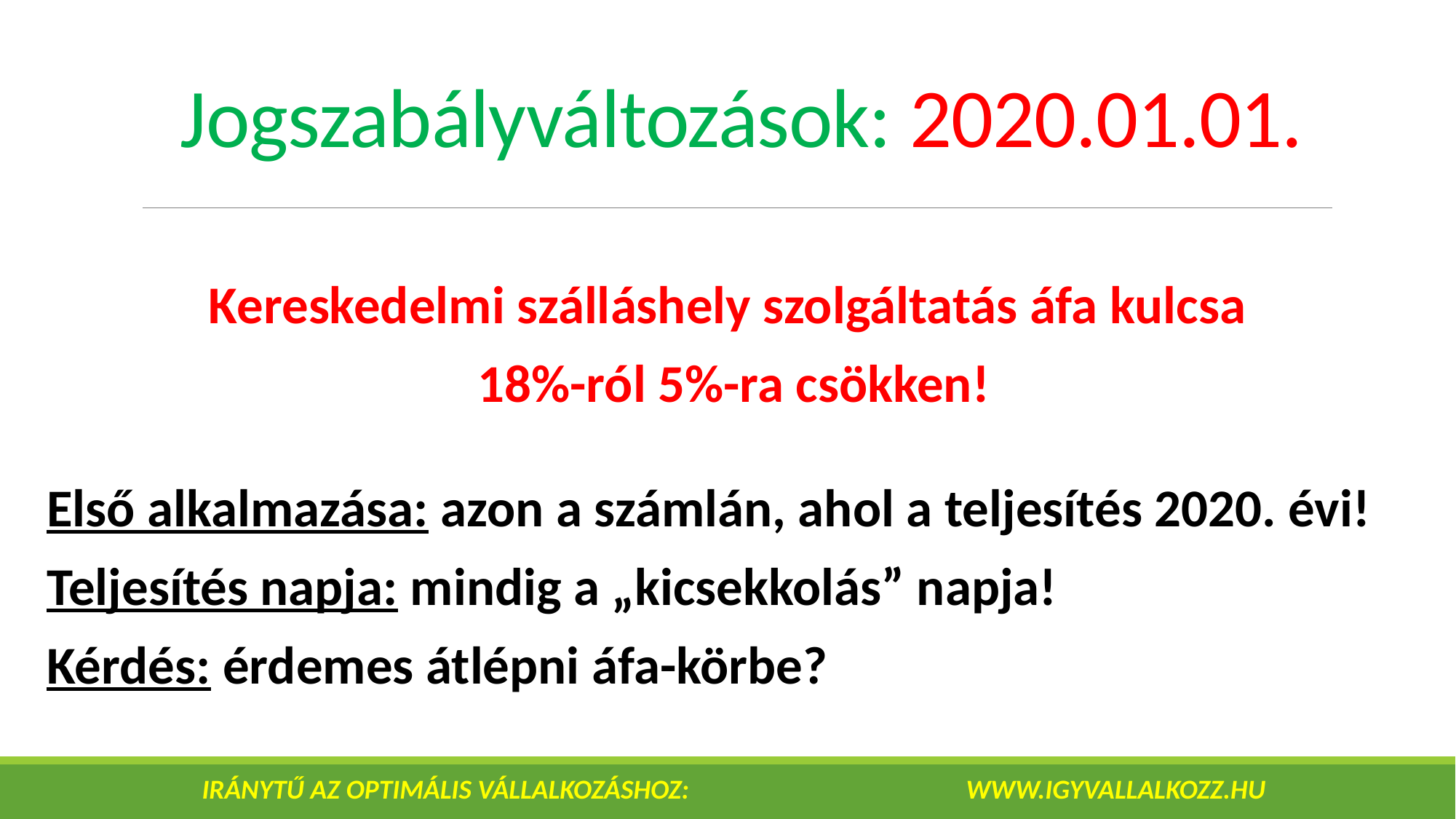

# Jogszabályváltozások: 2020.01.01.
Kereskedelmi szálláshely szolgáltatás áfa kulcsa
18%-ról 5%-ra csökken!

Első alkalmazása: azon a számlán, ahol a teljesítés 2020. évi!
Teljesítés napja: mindig a „kicsekkolás” napja!
Kérdés: érdemes átlépni áfa-körbe?

IRÁNYTŰ AZ OPTIMÁLIS VÁLLALKOZÁSHOZ: 			www.igyvallalkozz.hu